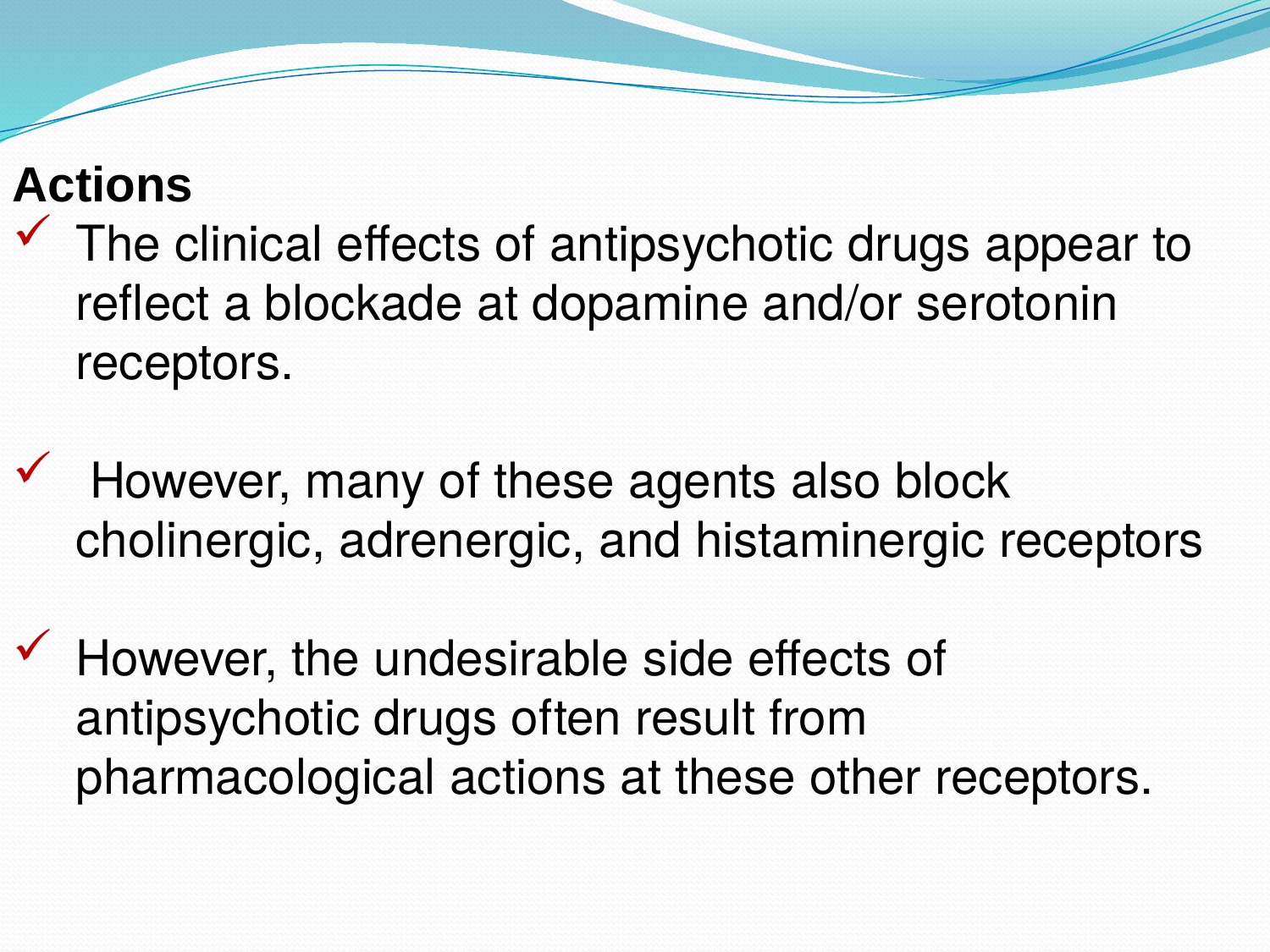

Actions
The clinical effects of antipsychotic drugs appear to reflect a blockade at dopamine and/or serotonin receptors.

 However, many of these agents also block cholinergic, adrenergic, and histaminergic receptors

However, the undesirable side effects of antipsychotic drugs often result from pharmacological actions at these other receptors.